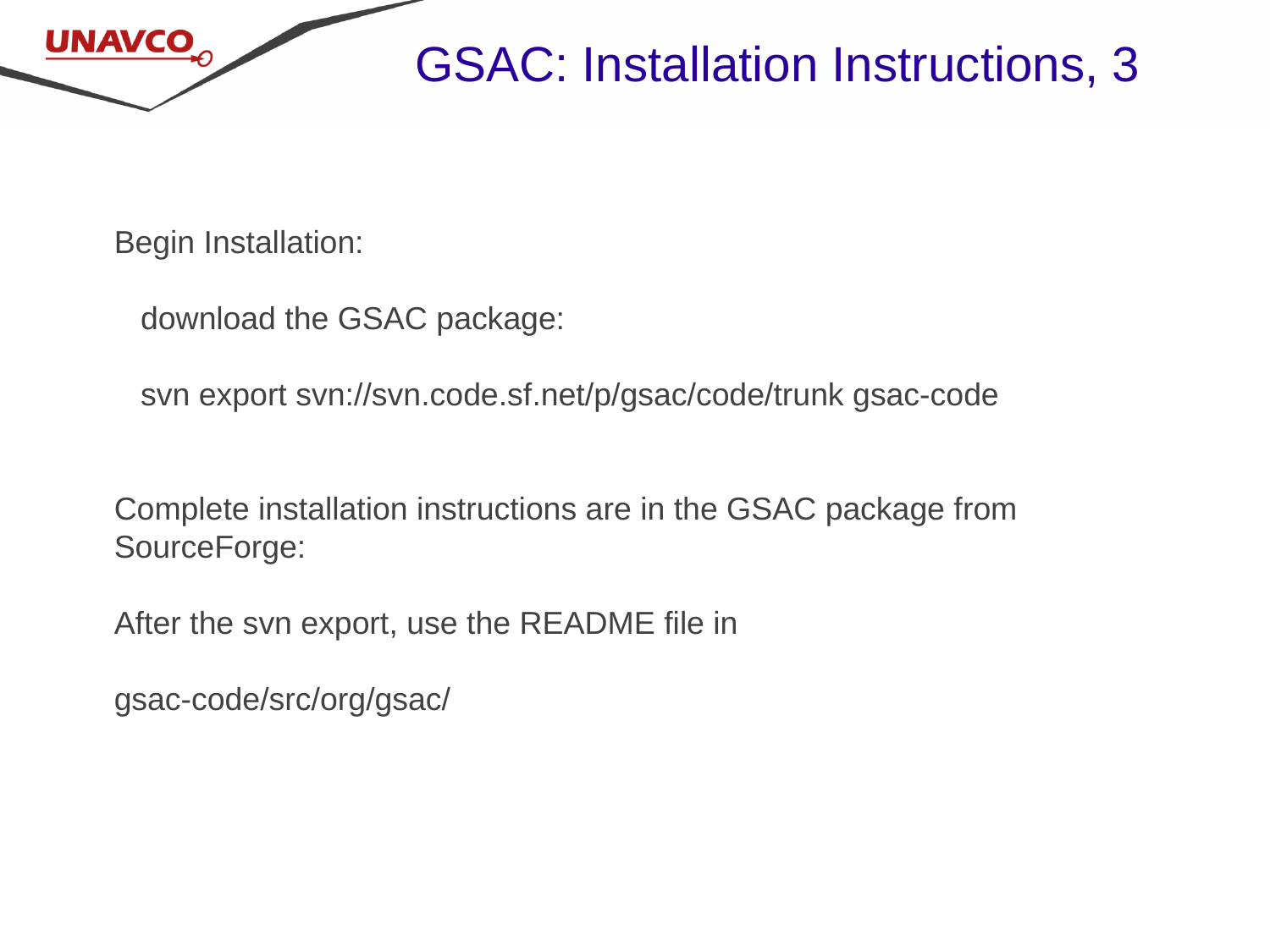

GSAC: Installation Instructions, 3
Begin Installation:

   download the GSAC package:

   svn export svn://svn.code.sf.net/p/gsac/code/trunk gsac-code

Complete installation instructions are in the GSAC package from SourceForge:

After the svn export, use the README file in

gsac-code/src/org/gsac/